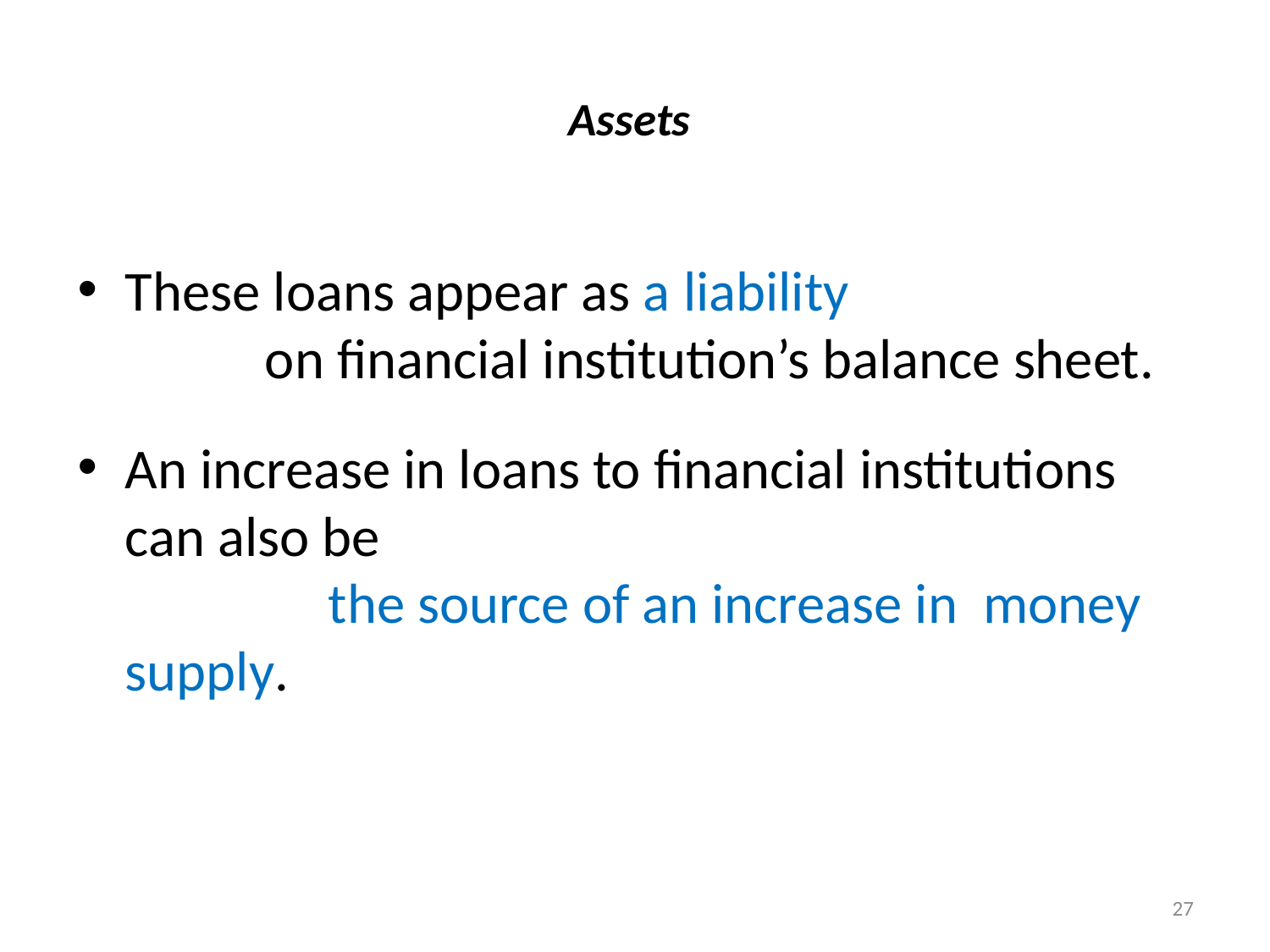

# Assets
These loans appear as a liability                                      on financial institution’s balance sheet.
An increase in loans to financial institutions can also be                                                                                the source of an increase in  money supply.

27